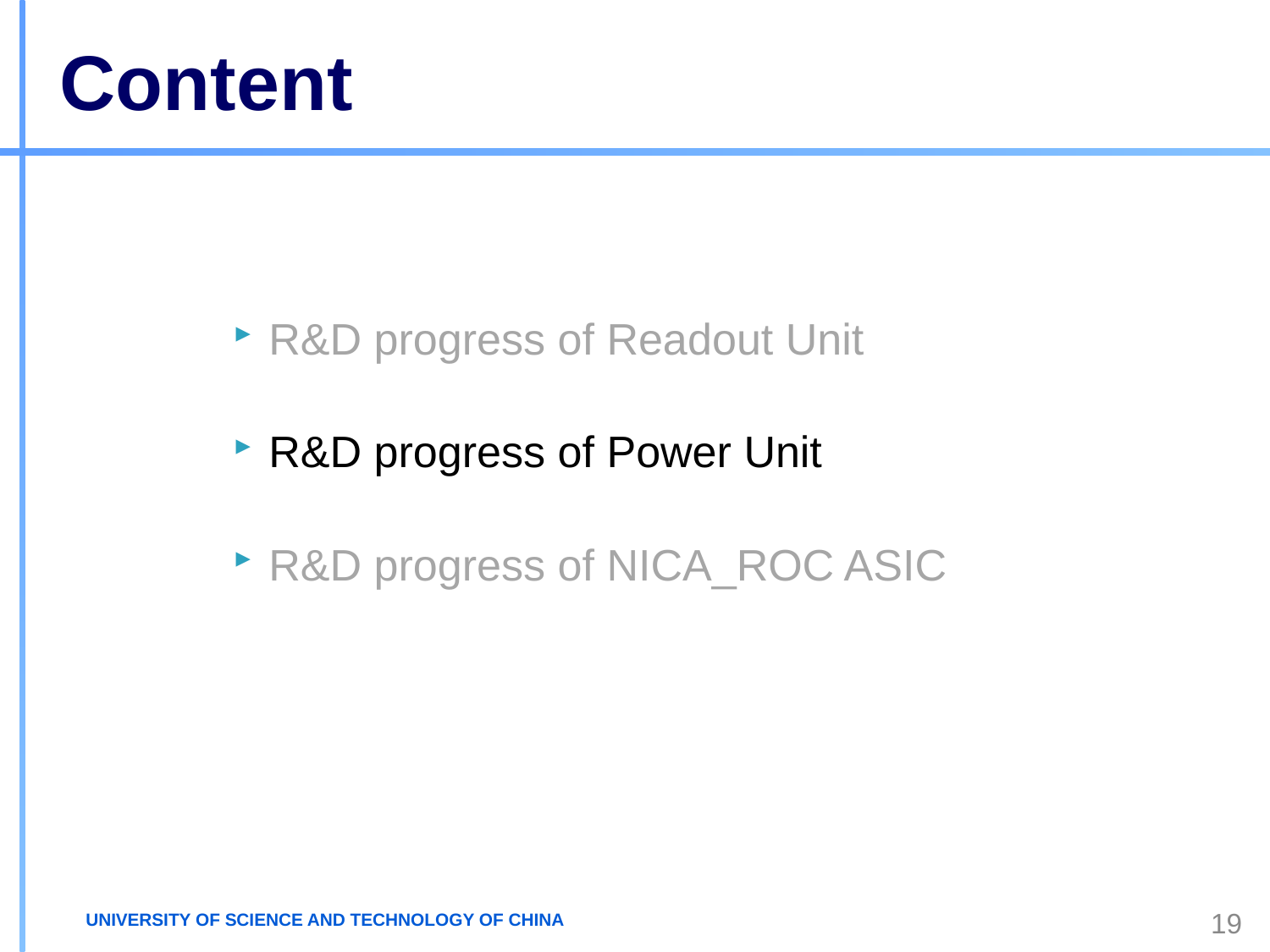

# Content
R&D progress of Readout Unit
R&D progress of Power Unit
R&D progress of NICA_ROC ASIC

19